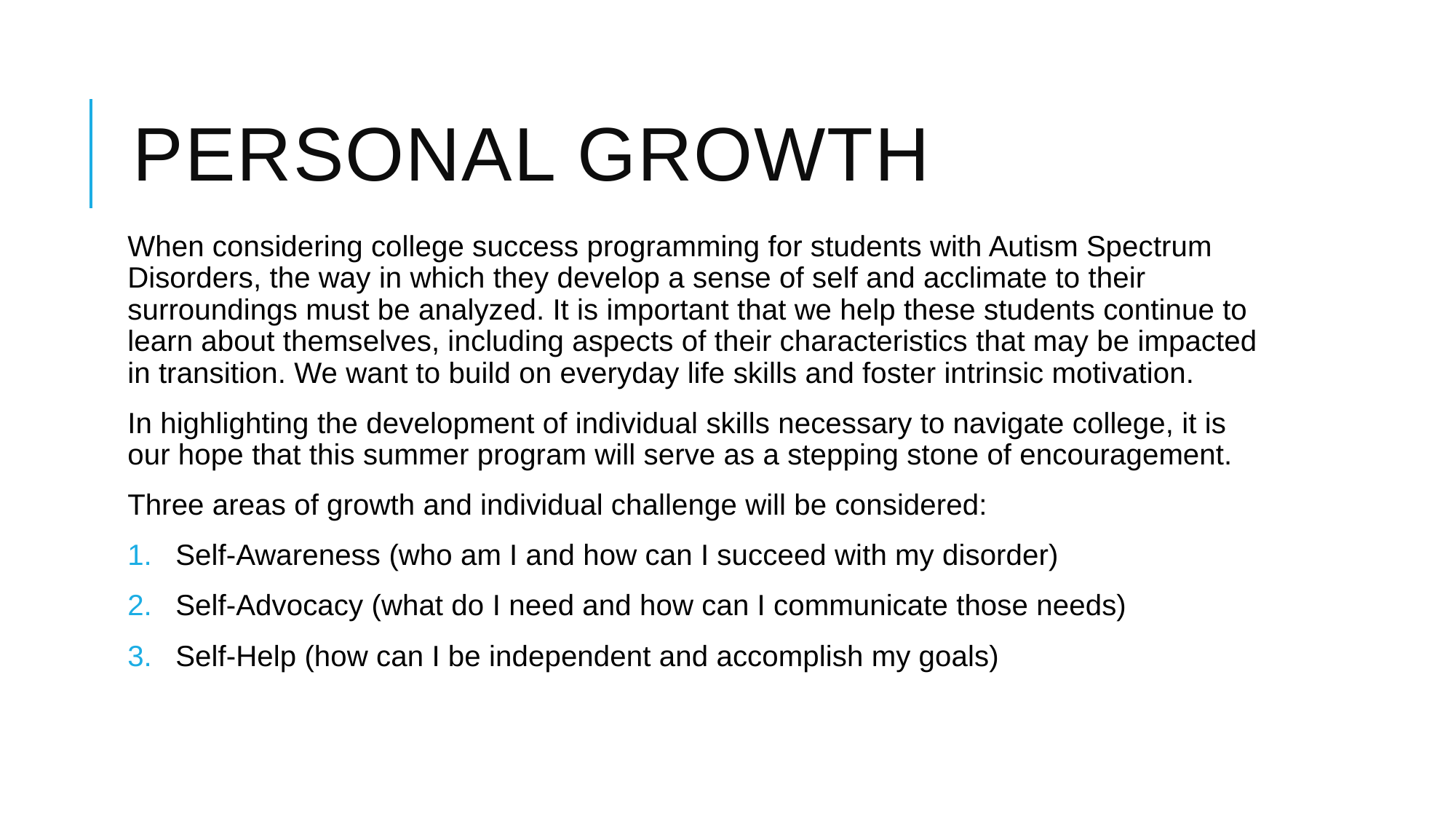

# Personal Growth
When considering college success programming for students with Autism Spectrum Disorders, the way in which they develop a sense of self and acclimate to their surroundings must be analyzed. It is important that we help these students continue to learn about themselves, including aspects of their characteristics that may be impacted in transition. We want to build on everyday life skills and foster intrinsic motivation.
In highlighting the development of individual skills necessary to navigate college, it is our hope that this summer program will serve as a stepping stone of encouragement.
Three areas of growth and individual challenge will be considered:
Self-Awareness (who am I and how can I succeed with my disorder)
Self-Advocacy (what do I need and how can I communicate those needs)
Self-Help (how can I be independent and accomplish my goals)